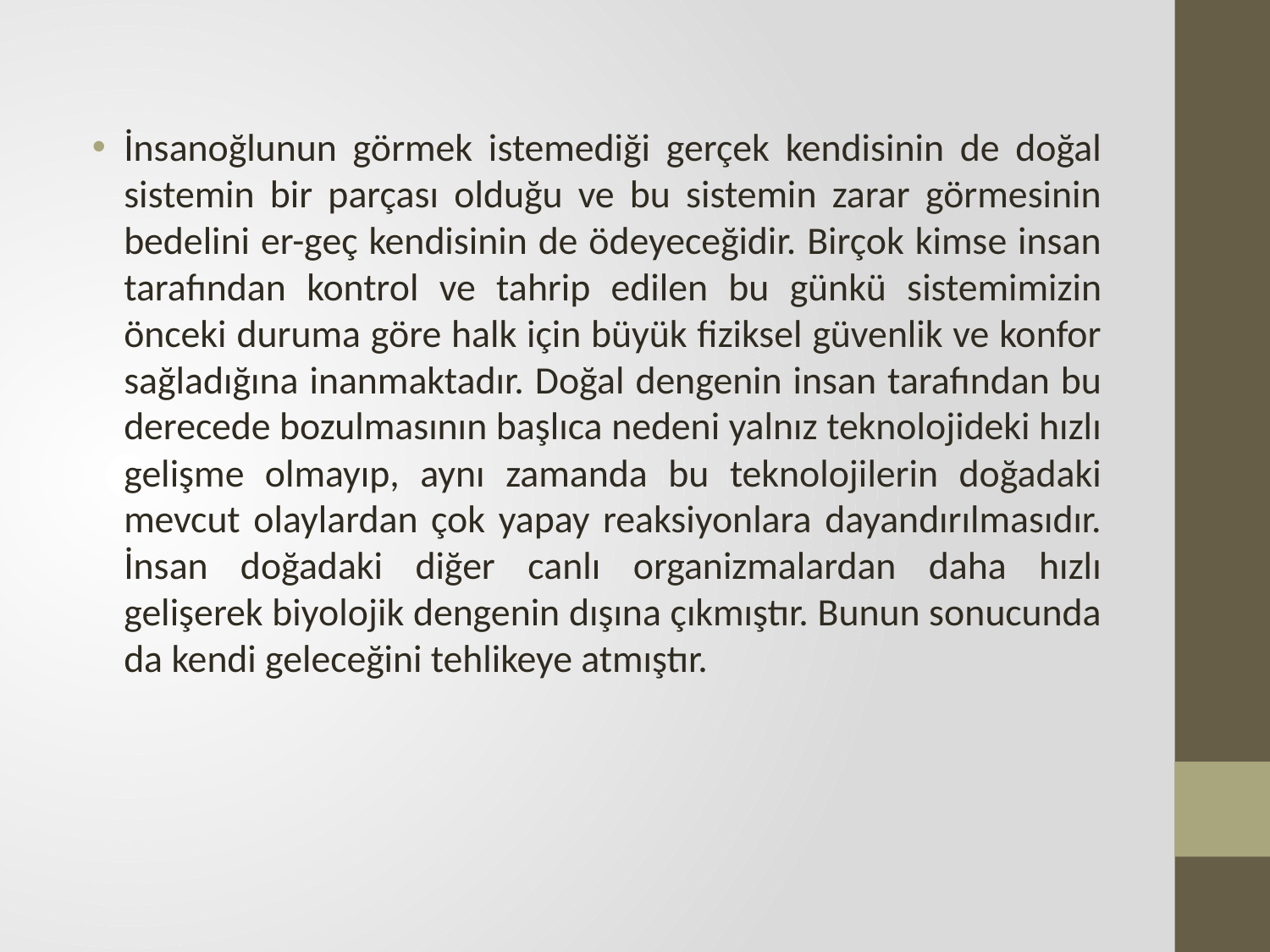

İnsanoğlunun görmek istemediği gerçek kendisinin de doğal sistemin bir parçası olduğu ve bu sistemin zarar görmesinin bedelini er-geç kendisinin de ödeyeceğidir. Birçok kimse insan tarafından kontrol ve tahrip edilen bu günkü sistemimizin önceki duruma göre halk için büyük fiziksel güvenlik ve konfor sağladığına inanmaktadır. Doğal dengenin insan tarafından bu derecede bozulmasının başlıca nedeni yalnız teknolojideki hızlı gelişme olmayıp, aynı zamanda bu teknolojilerin doğadaki mevcut olaylardan çok yapay reaksiyonlara dayandırılmasıdır. İnsan doğadaki diğer canlı organizmalardan daha hızlı gelişerek biyolojik dengenin dışına çıkmıştır. Bunun sonucunda da kendi geleceğini tehlikeye atmıştır.